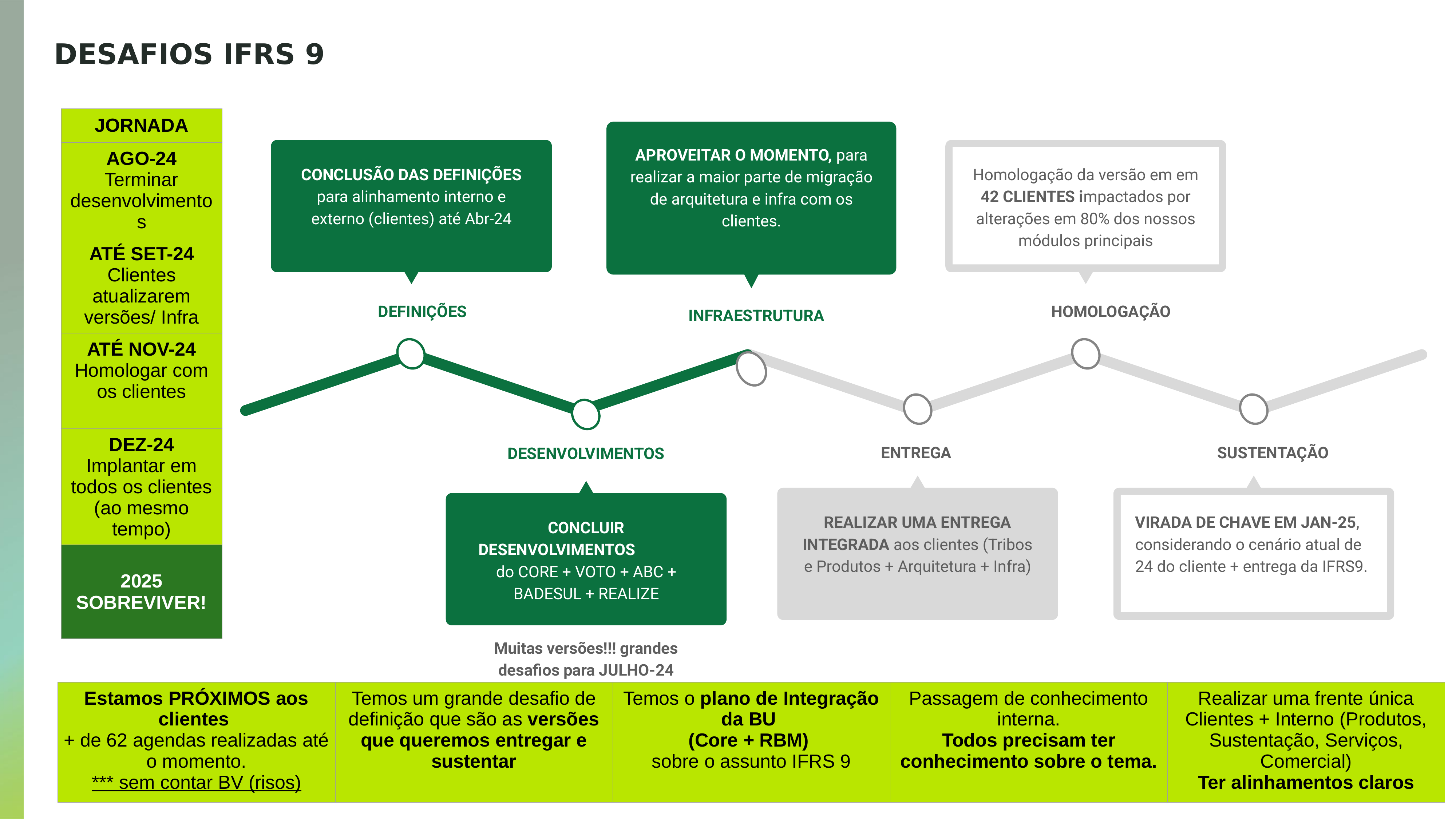

DESAFIOS IFRS 9
| JORNADA |
| --- |
| AGO-24 Terminar desenvolvimentos |
| ATÉ SET-24 Clientes atualizarem versões/ Infra |
| ATÉ NOV-24 Homologar com os clientes |
| DEZ-24 Implantar em todos os clientes (ao mesmo tempo) |
| 2025 SOBREVIVER! |

APROVEITAR O MOMENTO, para realizar a maior parte de migração de arquitetura e infra com os clientes.

INFRAESTRUTURA

CONCLUSÃO DAS DEFINIÇÕES para alinhamento interno e externo (clientes) até Abr-24

DEFINIÇÕES

Homologação da versão em em 42 CLIENTES impactados por alterações em 80% dos nossos módulos principais

HOMOLOGAÇÃO

ENTREGA

REALIZAR UMA ENTREGA INTEGRADA aos clientes (Tribos e Produtos + Arquitetura + Infra)

SUSTENTAÇÃO

VIRADA DE CHAVE EM JAN-25, considerando o cenário atual de 24 do cliente + entrega da IFRS9.

DESENVOLVIMENTOS

CONCLUIR DESENVOLVIMENTOS                do CORE + VOTO + ABC + BADESUL + REALIZE
Muitas versões!!! grandes desafios para JULHO-24

mUI

| Estamos PRÓXIMOS aos clientes + de 62 agendas realizadas até o momento. \*\*\* sem contar BV (risos) | Temos um grande desafio de definição que são as versões que queremos entregar e sustentar | Temos o plano de Integração da BU (Core + RBM) sobre o assunto IFRS 9 | Passagem de conhecimento interna. Todos precisam ter conhecimento sobre o tema. | Realizar uma frente única Clientes + Interno (Produtos, Sustentação, Serviços, Comercial) Ter alinhamentos claros |
| --- | --- | --- | --- | --- |